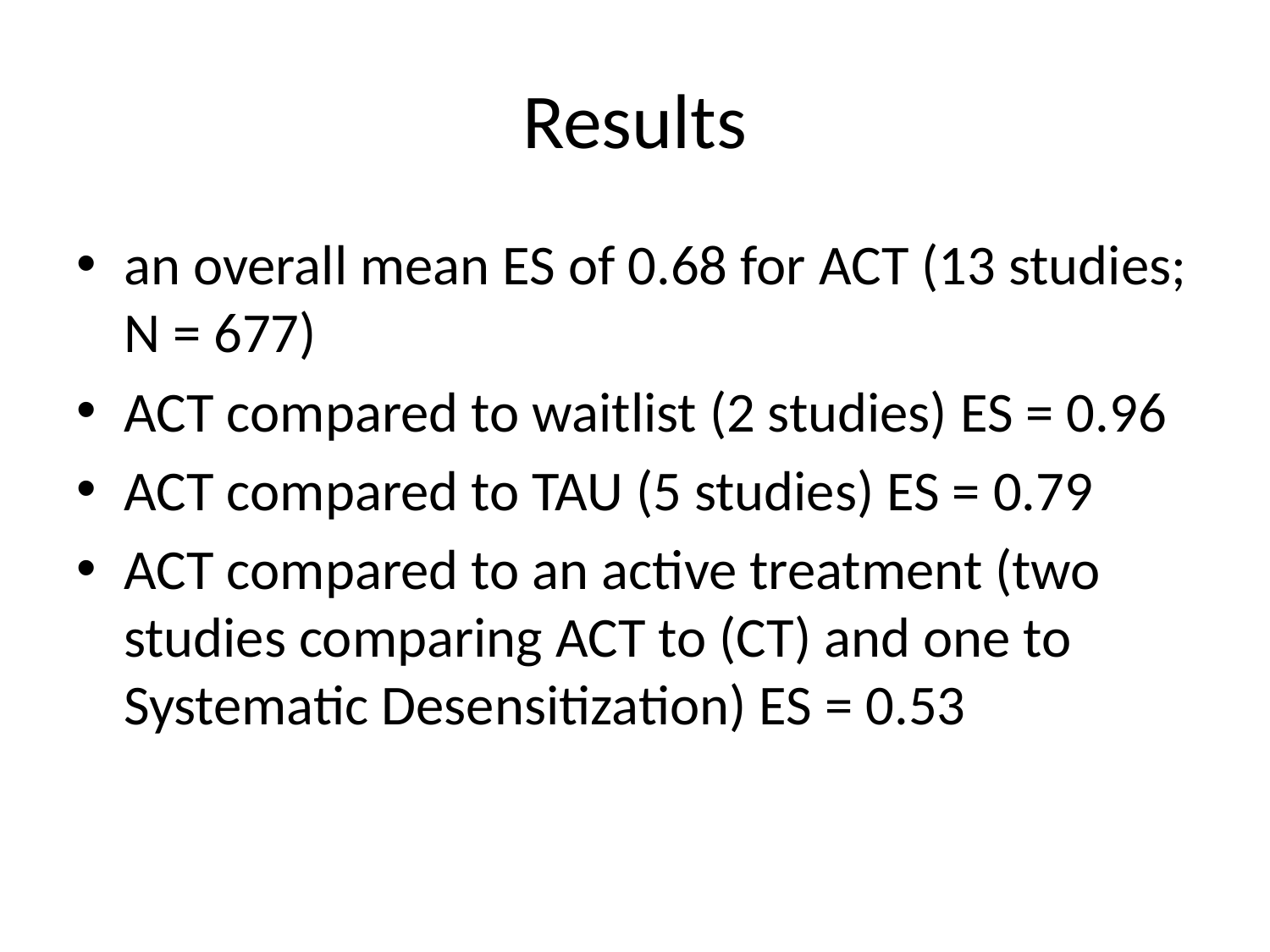

# Results
an overall mean ES of 0.68 for ACT (13 studies; N = 677)
ACT compared to waitlist (2 studies) ES = 0.96
ACT compared to TAU (5 studies) ES = 0.79
ACT compared to an active treatment (two studies comparing ACT to (CT) and one to Systematic Desensitization) ES = 0.53